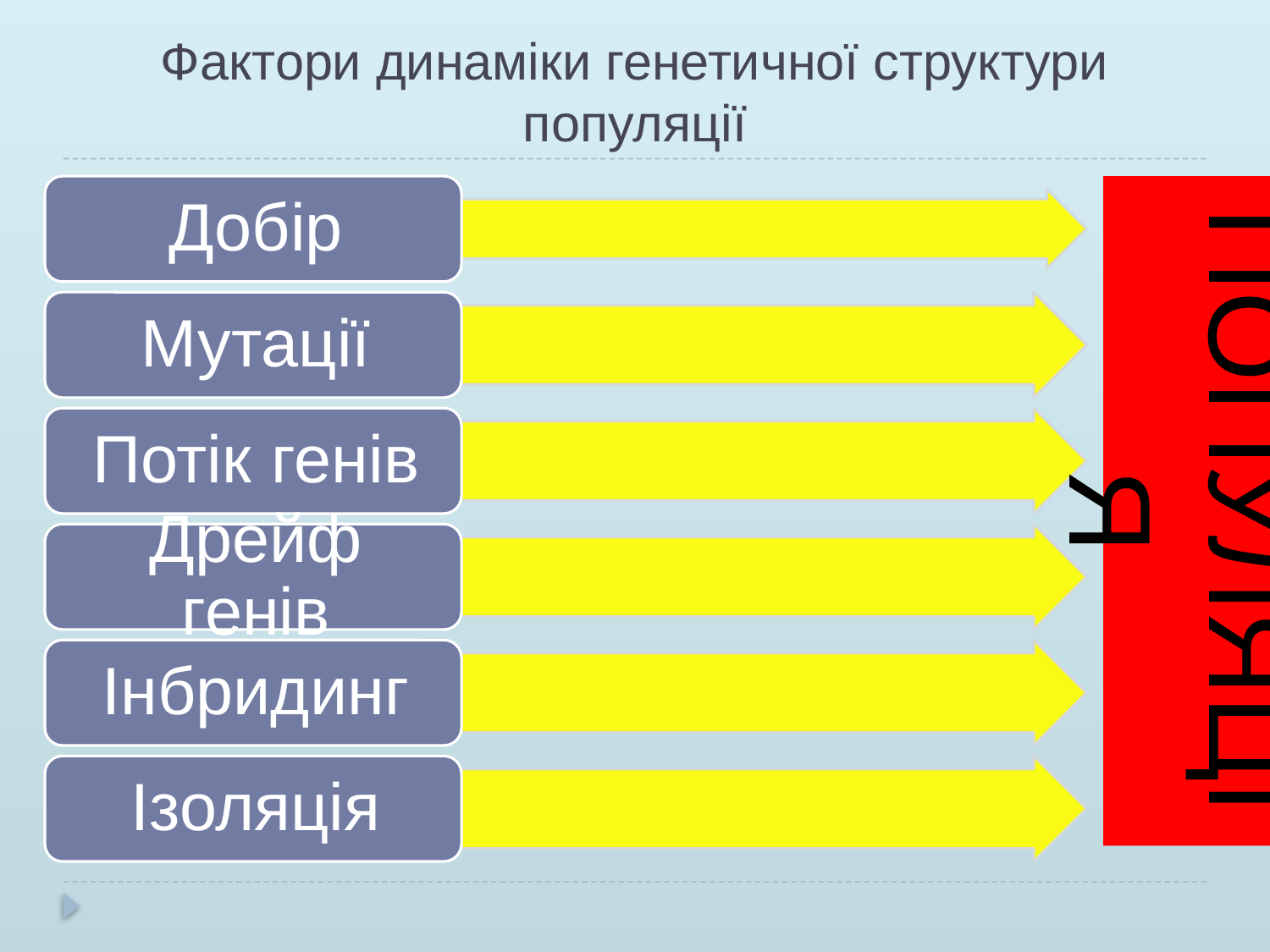

# Фактори динаміки генетичної структури популяції
Добір
Мутації
Потік генів
Дрейф генів
Інбридинг
Ізоляція
ПОПУЛЯЦІЯ